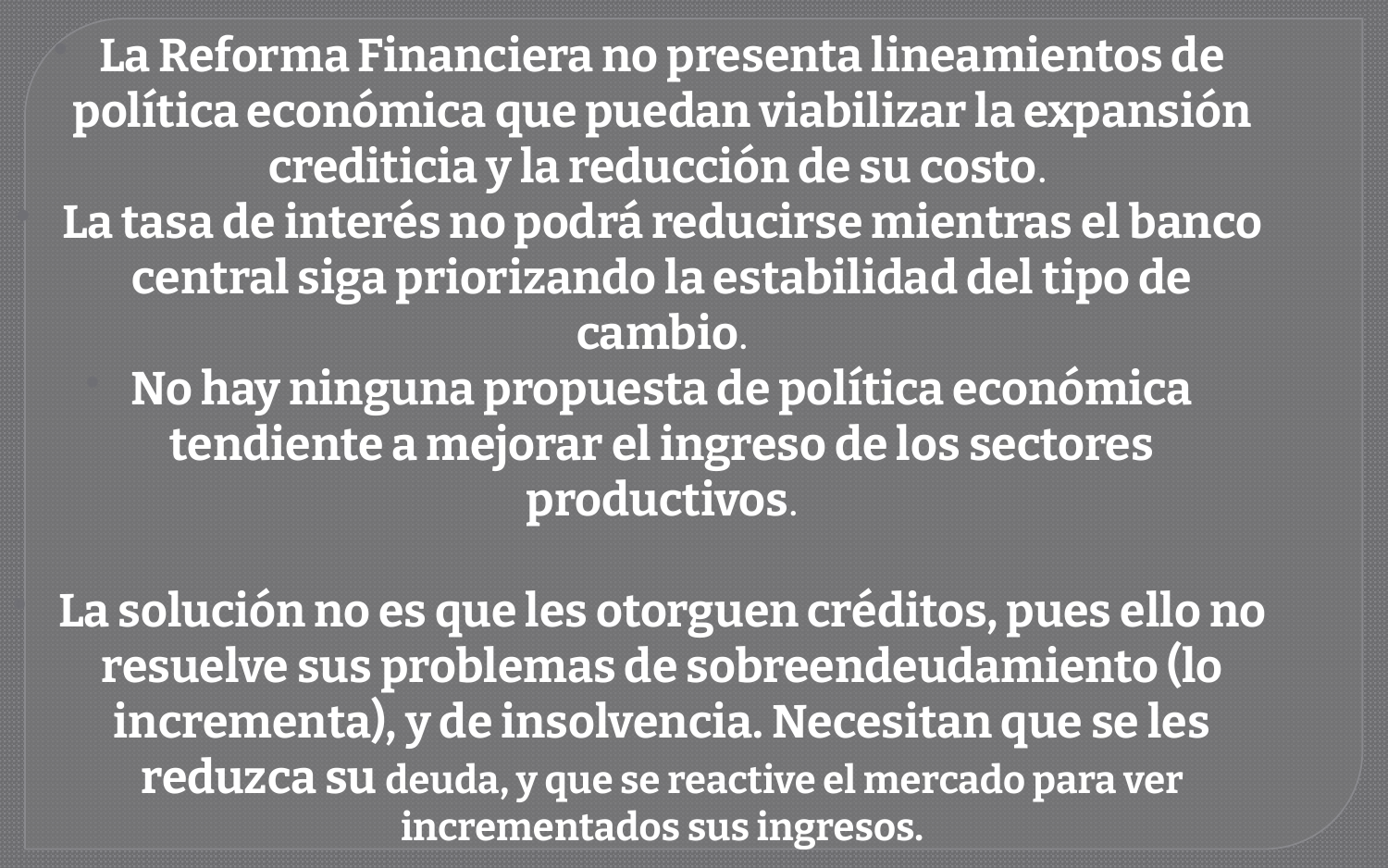

La Reforma Financiera no presenta lineamientos de política económica que puedan viabilizar la expansión crediticia y la reducción de su costo.
La tasa de interés no podrá reducirse mientras el banco central siga priorizando la estabilidad del tipo de cambio.
No hay ninguna propuesta de política económica tendiente a mejorar el ingreso de los sectores productivos.

La solución no es que les otorguen créditos, pues ello no resuelve sus problemas de sobreendeudamiento (lo incrementa), y de insolvencia. Necesitan que se les reduzca su deuda, y que se reactive el mercado para ver incrementados sus ingresos.